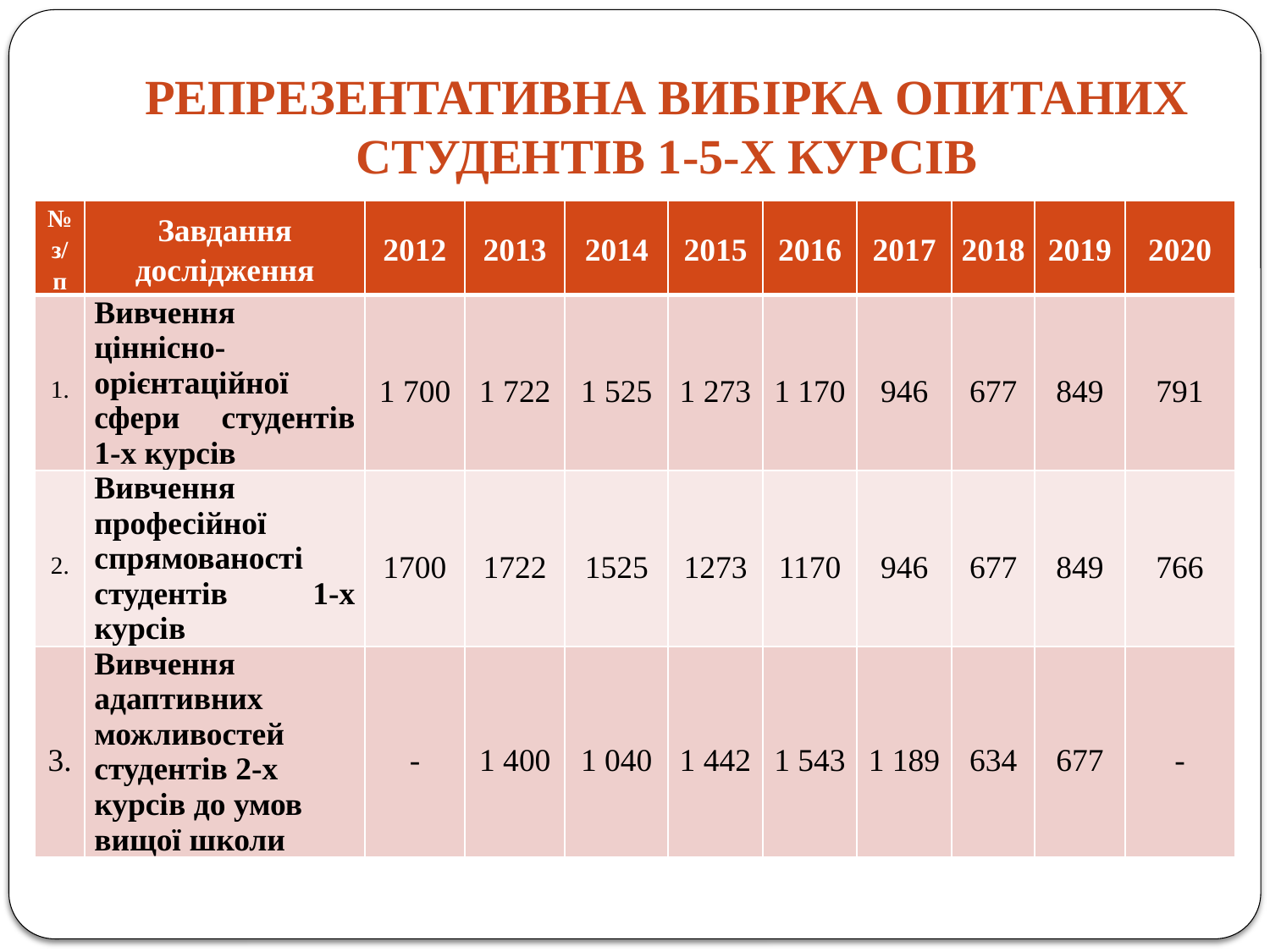

# Репрезентативна вибірка опитаних студентів 1-5-х курсів
| № з/п | Завдання дослідження | 2012 | 2013 | 2014 | 2015 | 2016 | 2017 | 2018 | 2019 | 2020 |
| --- | --- | --- | --- | --- | --- | --- | --- | --- | --- | --- |
| 1. | Вивчення ціннісно-орієнтаційної сфери студентів 1-х курсів | 1 700 | 1 722 | 1 525 | 1 273 | 1 170 | 946 | 677 | 849 | 791 |
| 2. | Вивчення професійної спрямованості студентів 1-х курсів | 1700 | 1722 | 1525 | 1273 | 1170 | 946 | 677 | 849 | 766 |
| 3. | Вивчення адаптивних можливостей студентів 2-х курсів до умов вищої школи | - | 1 400 | 1 040 | 1 442 | 1 543 | 1 189 | 634 | 677 | - |